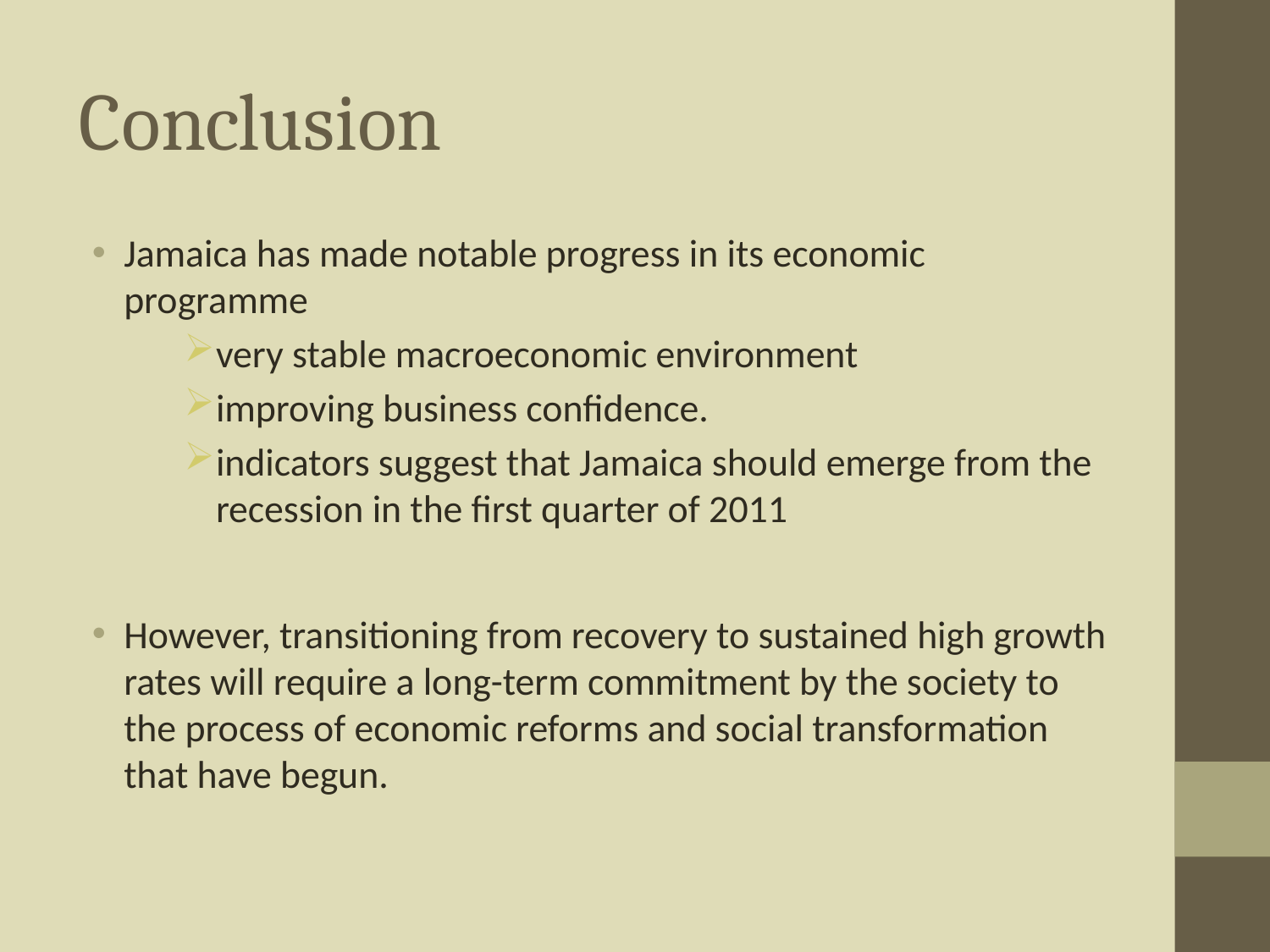

# Conclusion
Jamaica has made notable progress in its economic programme
very stable macroeconomic environment
improving business confidence.
indicators suggest that Jamaica should emerge from the recession in the first quarter of 2011

However, transitioning from recovery to sustained high growth rates will require a long-term commitment by the society to the process of economic reforms and social transformation that have begun.